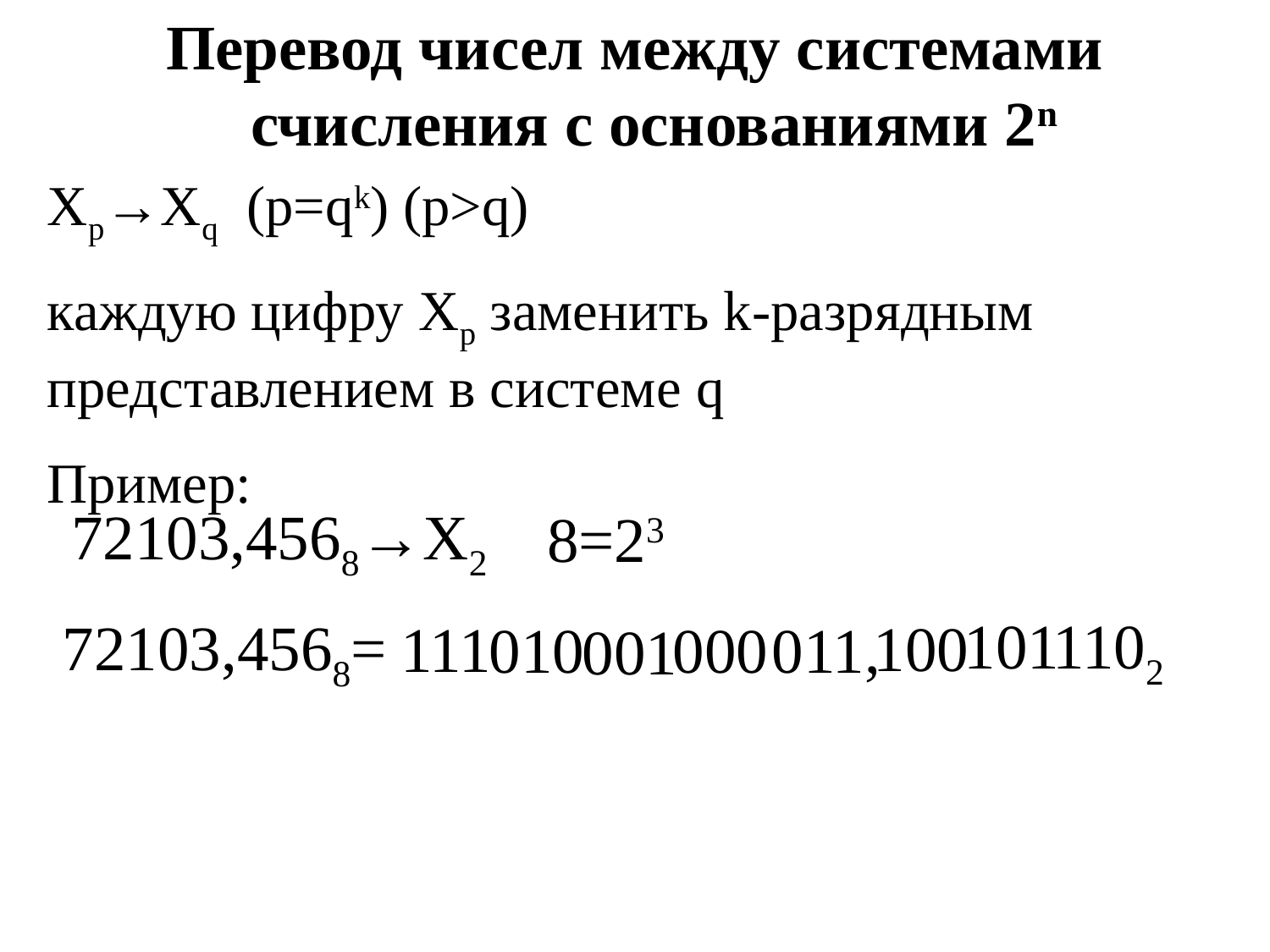

Перевод чисел между системами счисления с основаниями 2n
Xp→Xq  (p=qk) (p>q)
каждую цифру Xp заменить k-разрядным представлением в системе q
Пример:
72103,4568→X2
8=23
101
1102
72103,4568=
100
111
010
011,
000
001